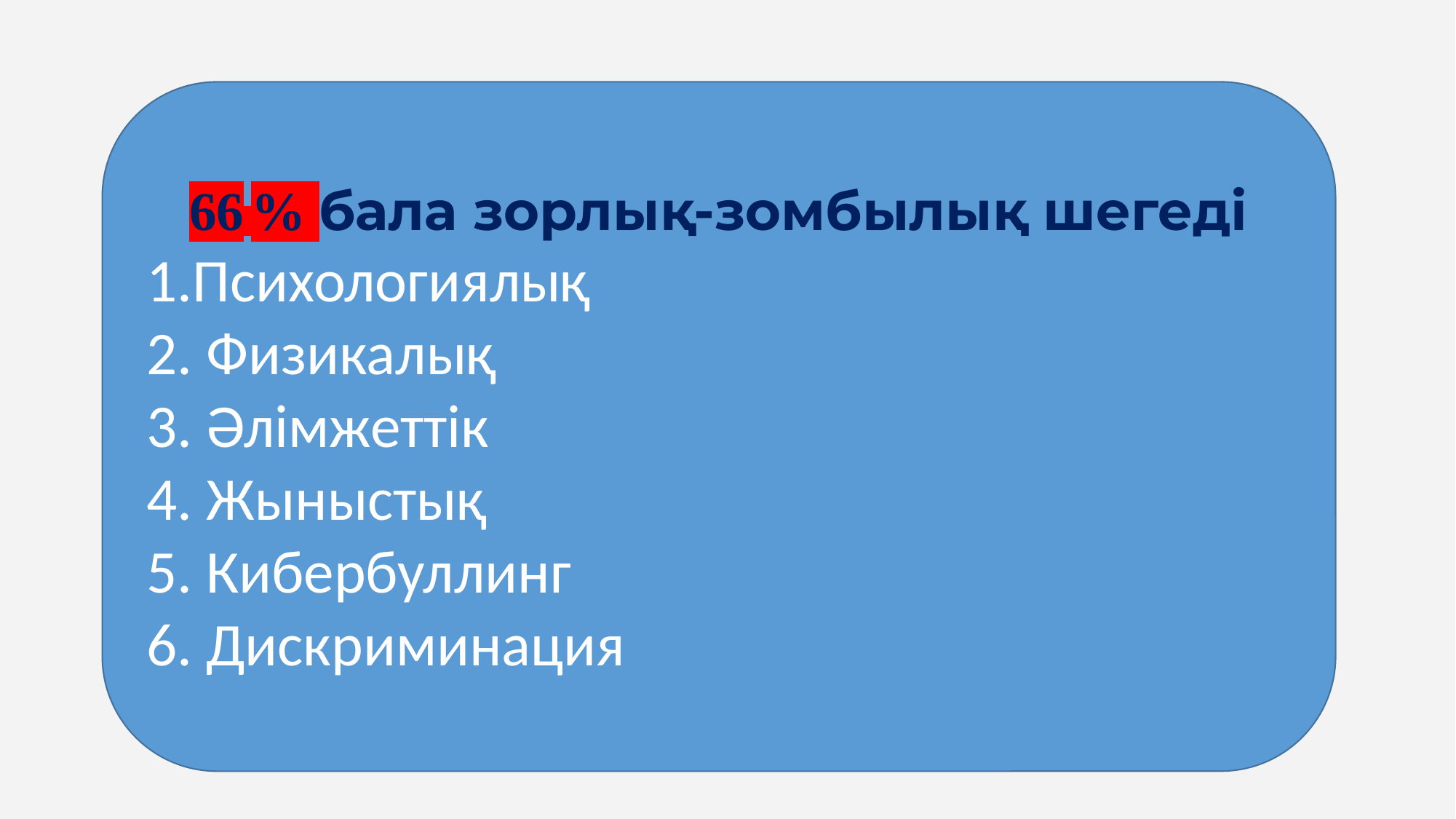

66 % бала зорлық-зомбылық шегеді
1.Психологиялық
2. Физикалық
3. Әлімжеттік
4. Жыныстық
5. Кибербуллинг
6. Дискриминация